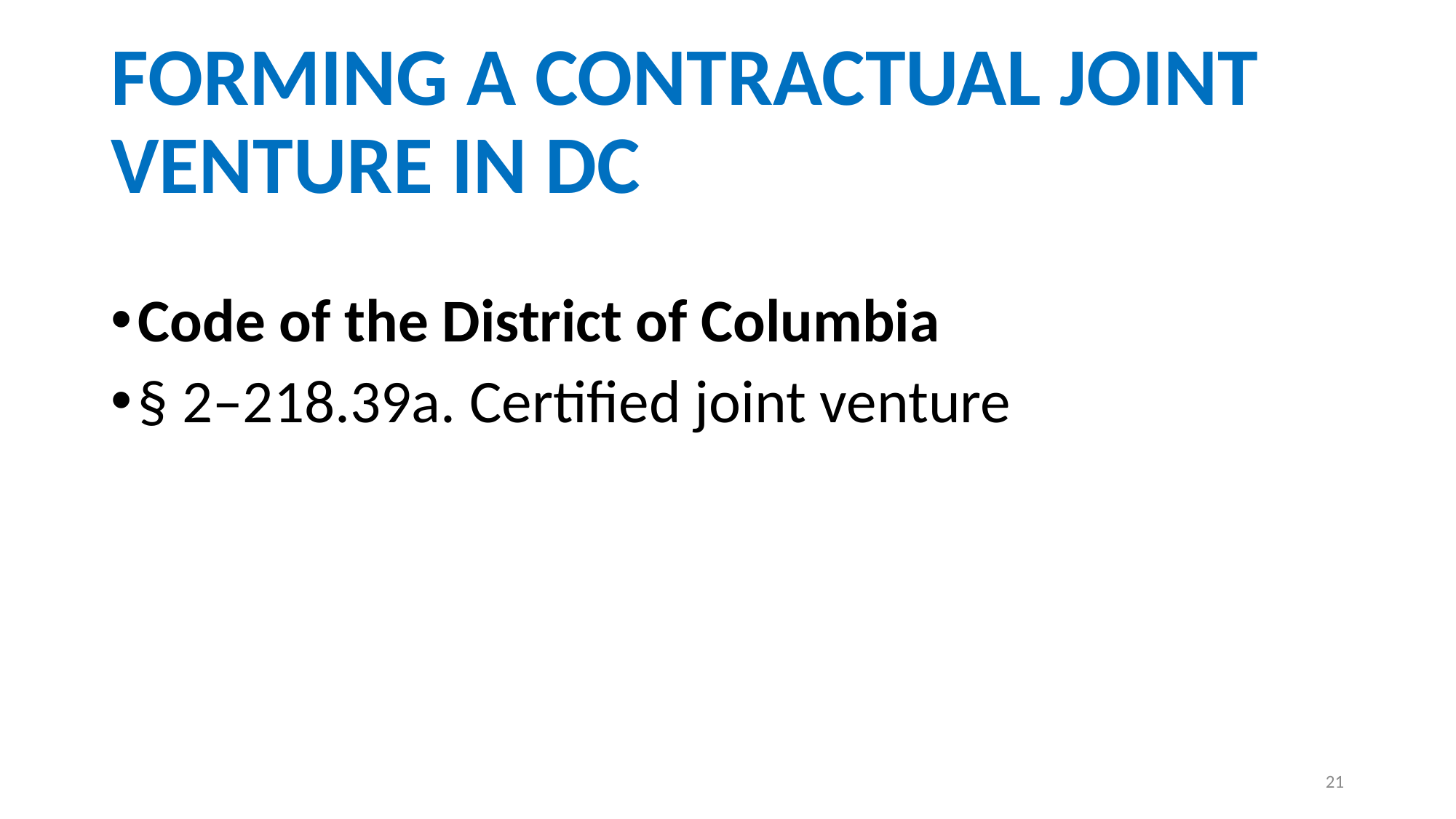

# FORMING A CONTRACTUAL JOINT VENTURE IN DC

Code of the District of Columbia
§ 2–218.39a. Certified joint venture

21